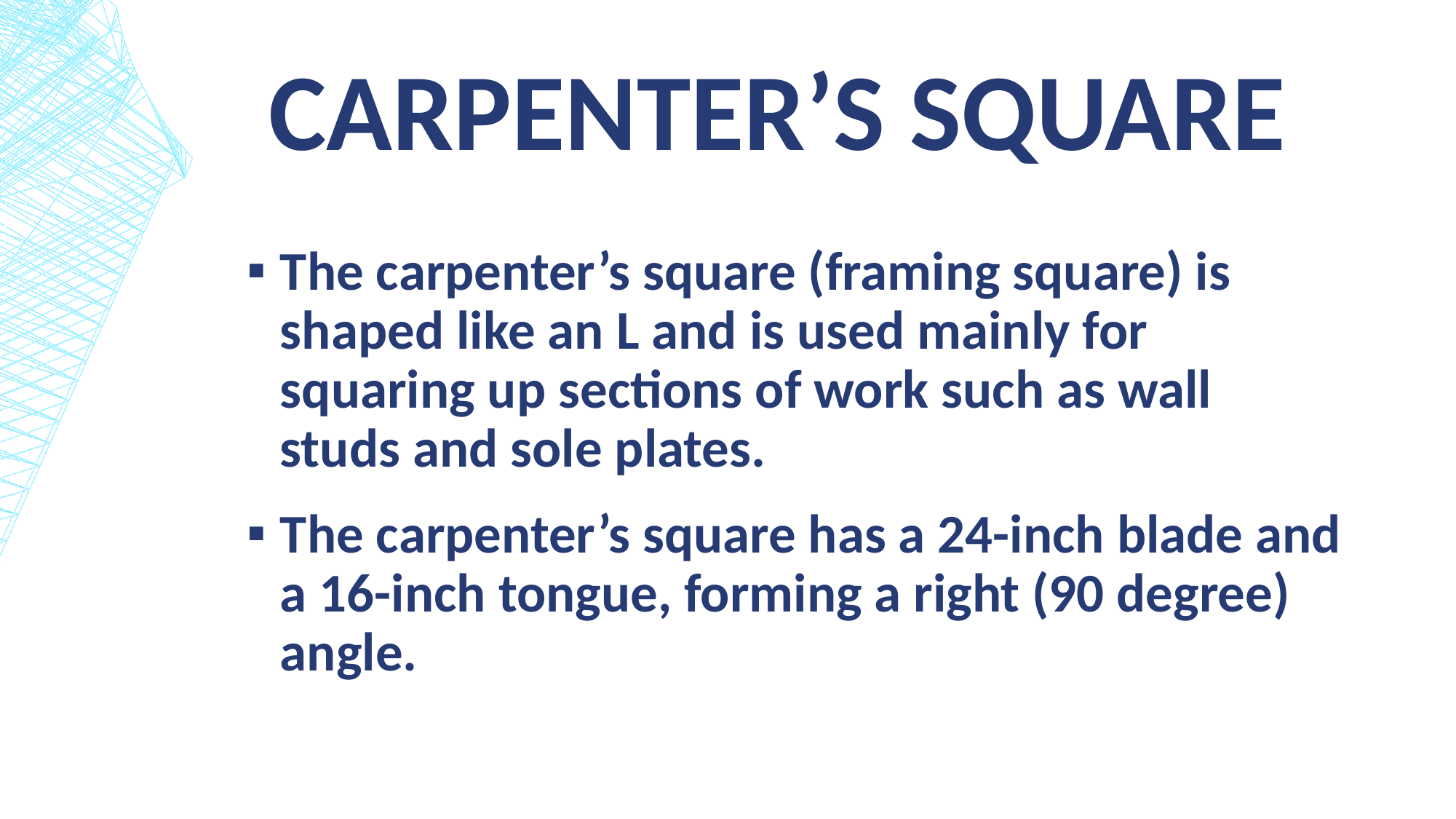

# Carpenter’s Square
The carpenter’s square (framing square) is shaped like an L and is used mainly for squaring up sections of work such as wall studs and sole plates.
The carpenter’s square has a 24-inch blade and a 16-inch tongue, forming a right (90 degree) angle.